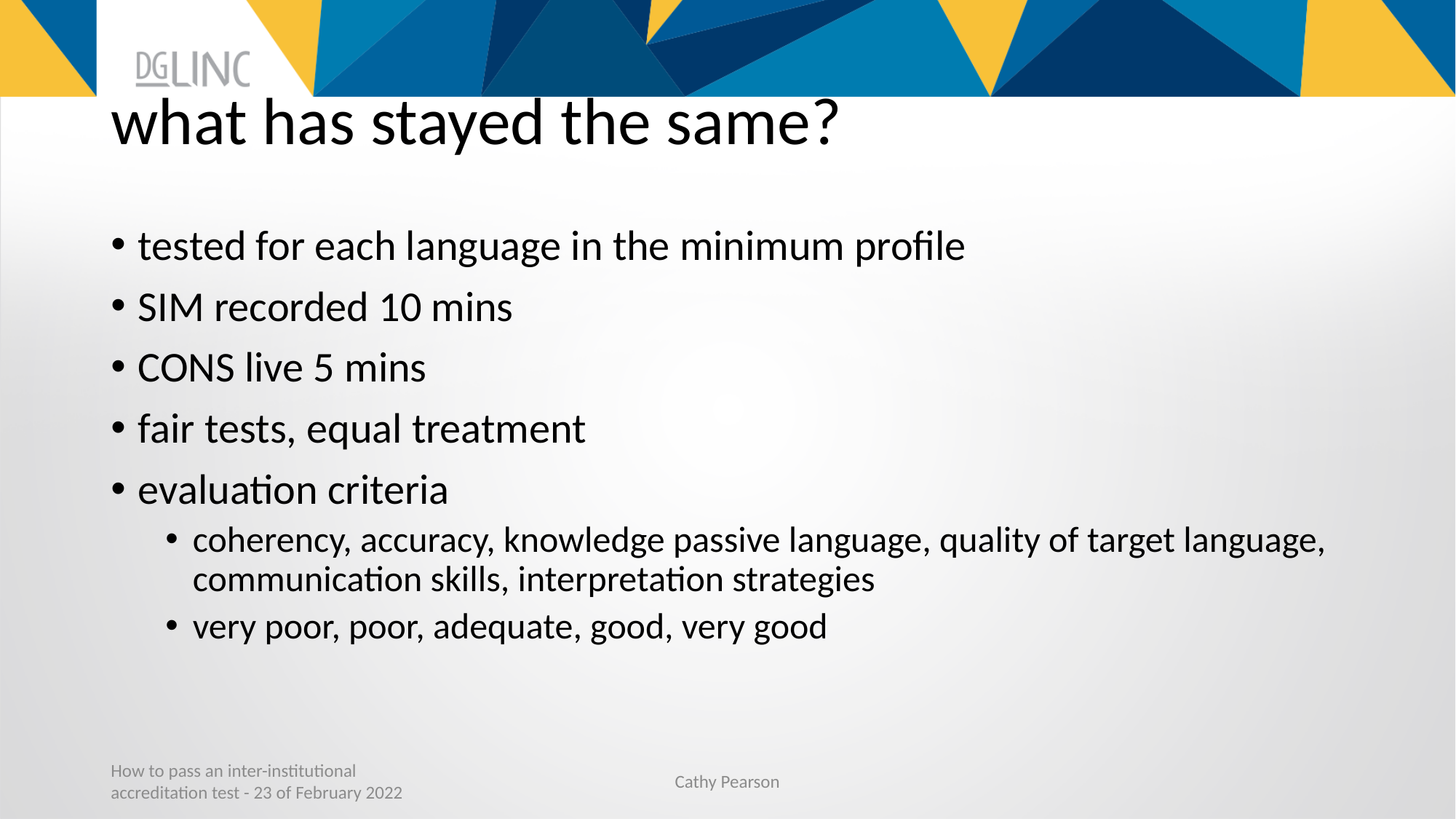

# what has stayed the same?
tested for each language in the minimum profile
SIM recorded 10 mins
CONS live 5 mins
fair tests, equal treatment
evaluation criteria
coherency, accuracy, knowledge passive language, quality of target language, communication skills, interpretation strategies
very poor, poor, adequate, good, very good

How to pass an inter-institutional accreditation test - 23 of February 2022
Cathy Pearson